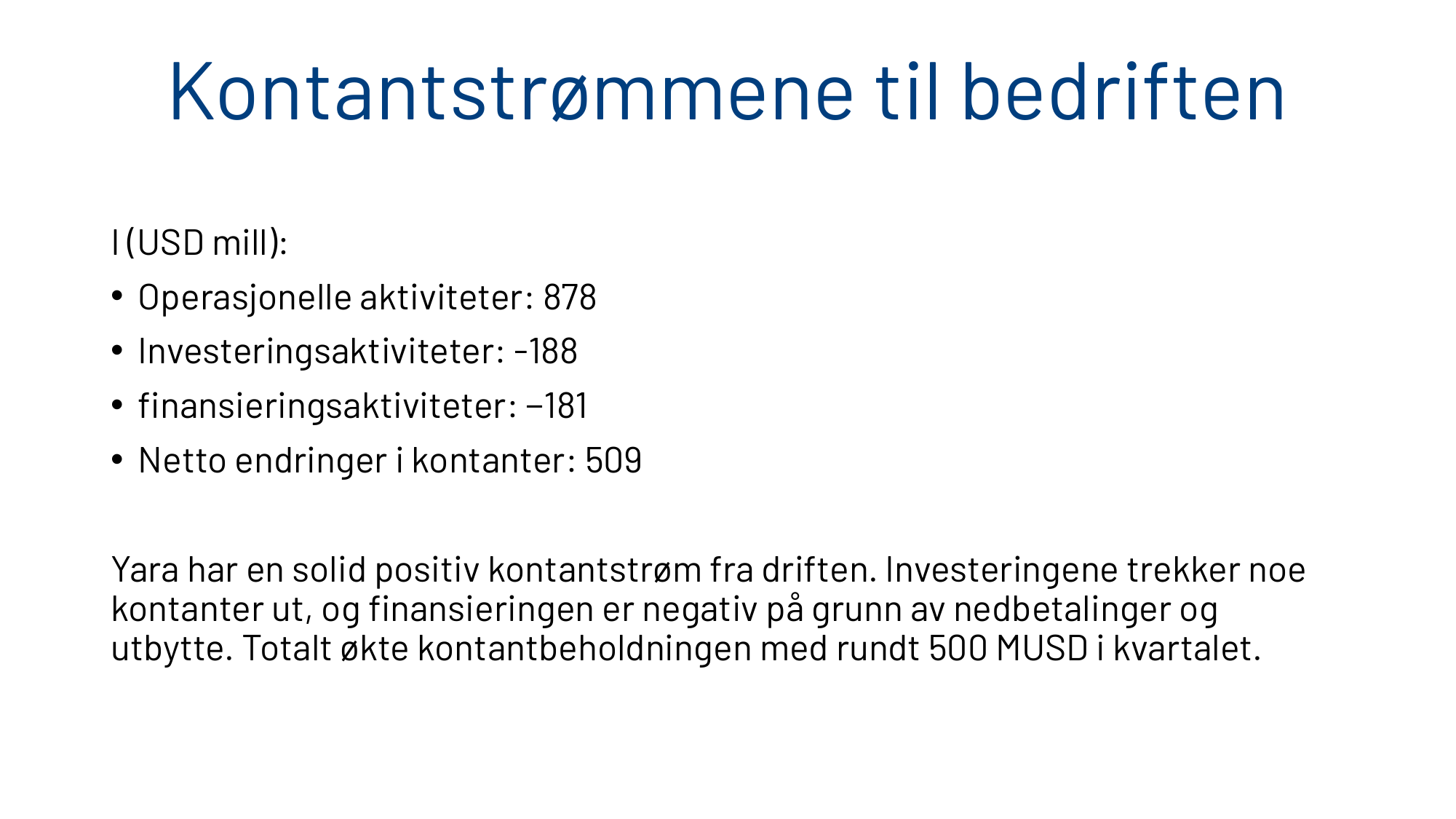

# Kontantstrømmene til bedriften

I (USD mill):
Operasjonelle aktiviteter: 878
Investeringsaktiviteter: -188
finansieringsaktiviteter: −181
Netto endringer i kontanter: 509

Yara har en solid positiv kontantstrøm fra driften. Investeringene trekker noe kontanter ut, og finansieringen er negativ på grunn av nedbetalinger og utbytte. Totalt økte kontantbeholdningen med rundt 500 MUSD i kvartalet.